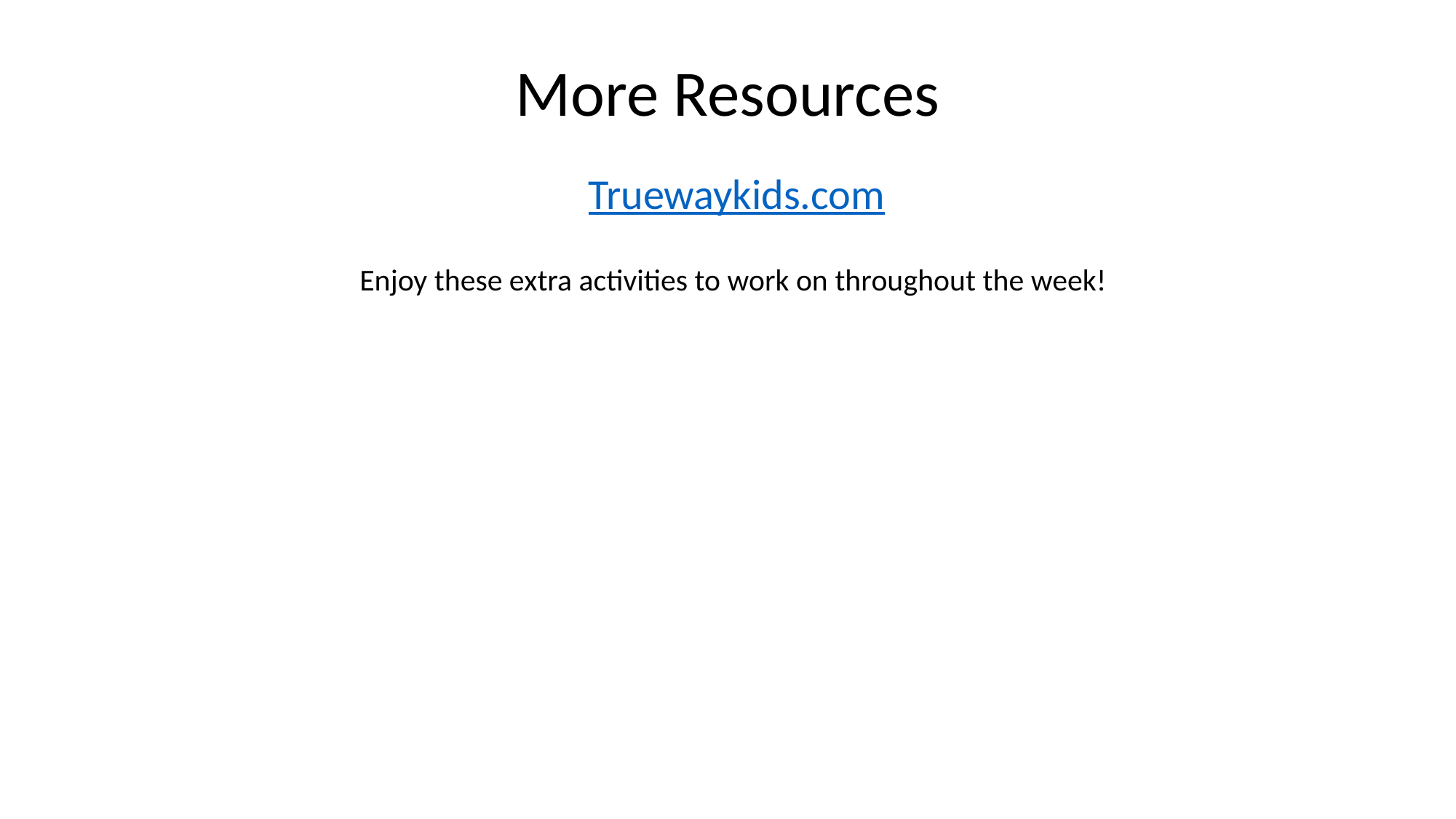

# More Resources
Truewaykids.com

Enjoy these extra activities to work on throughout the week!